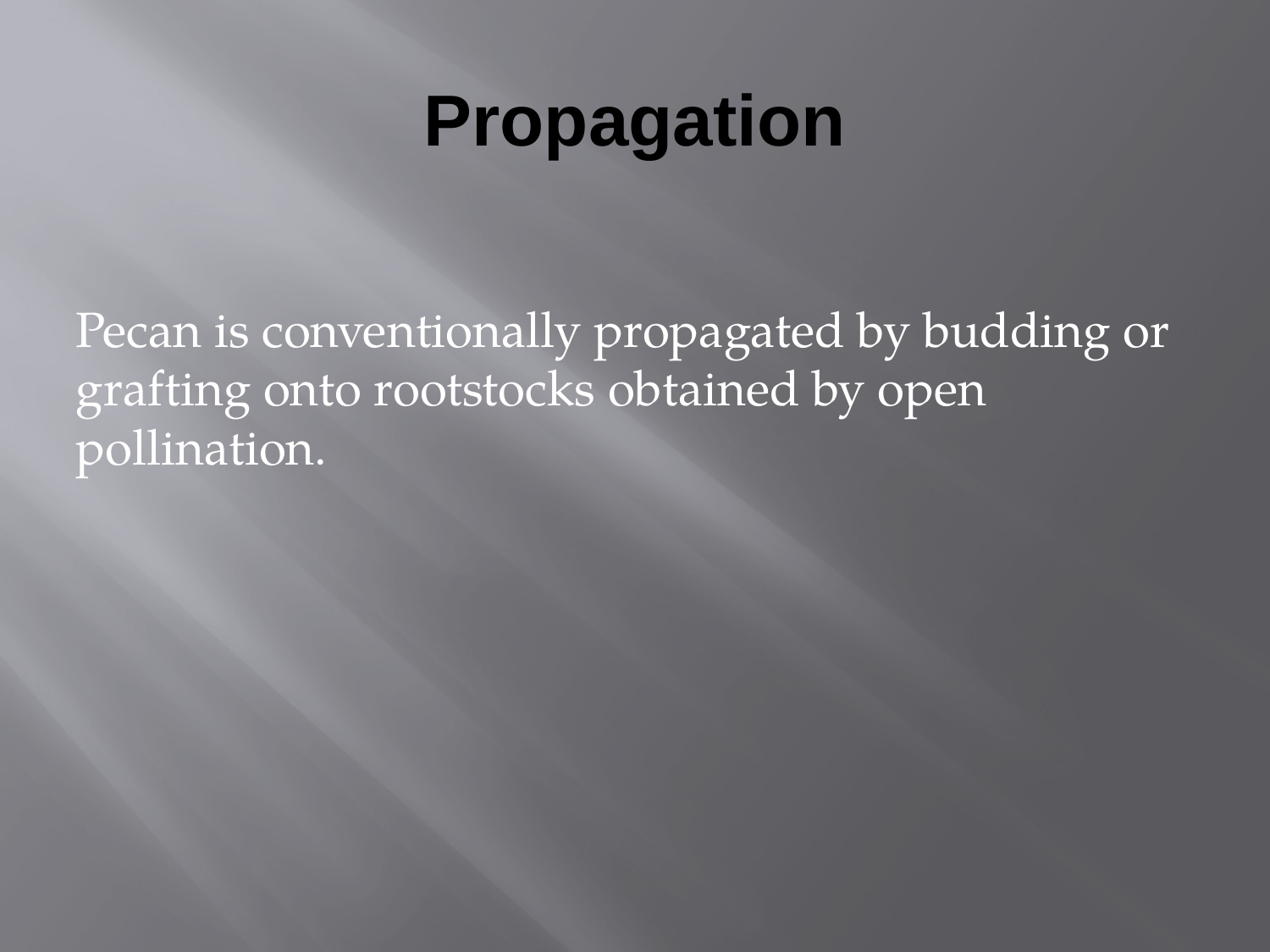

# Propagation

Pecan is conventionally propagated by budding or grafting onto rootstocks obtained by open pollination.